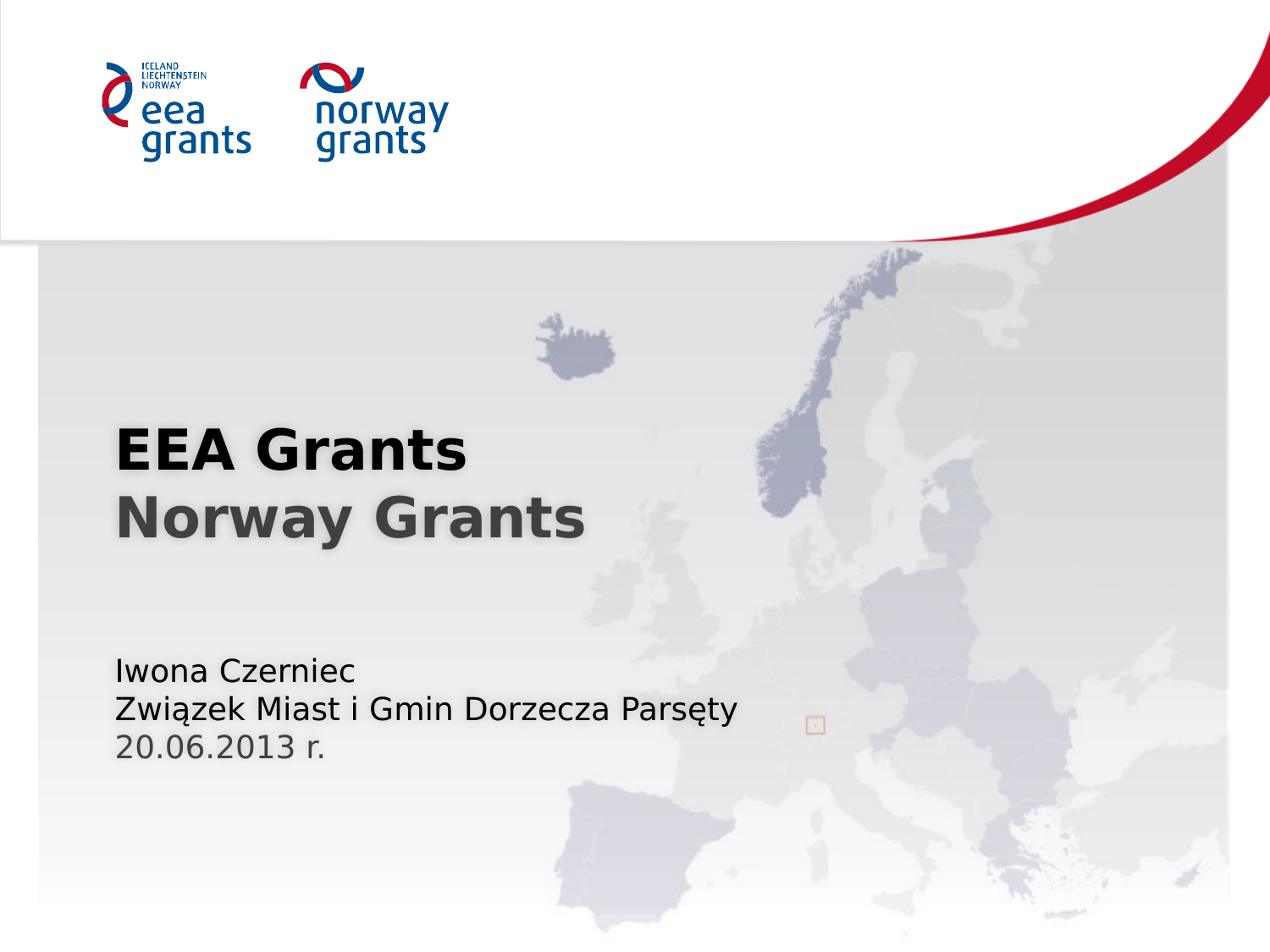

EEA Grants
Norway Grants
Iwona Czerniec
Związek Miast i Gmin Dorzecza Parsęty
20.06.2013 r.